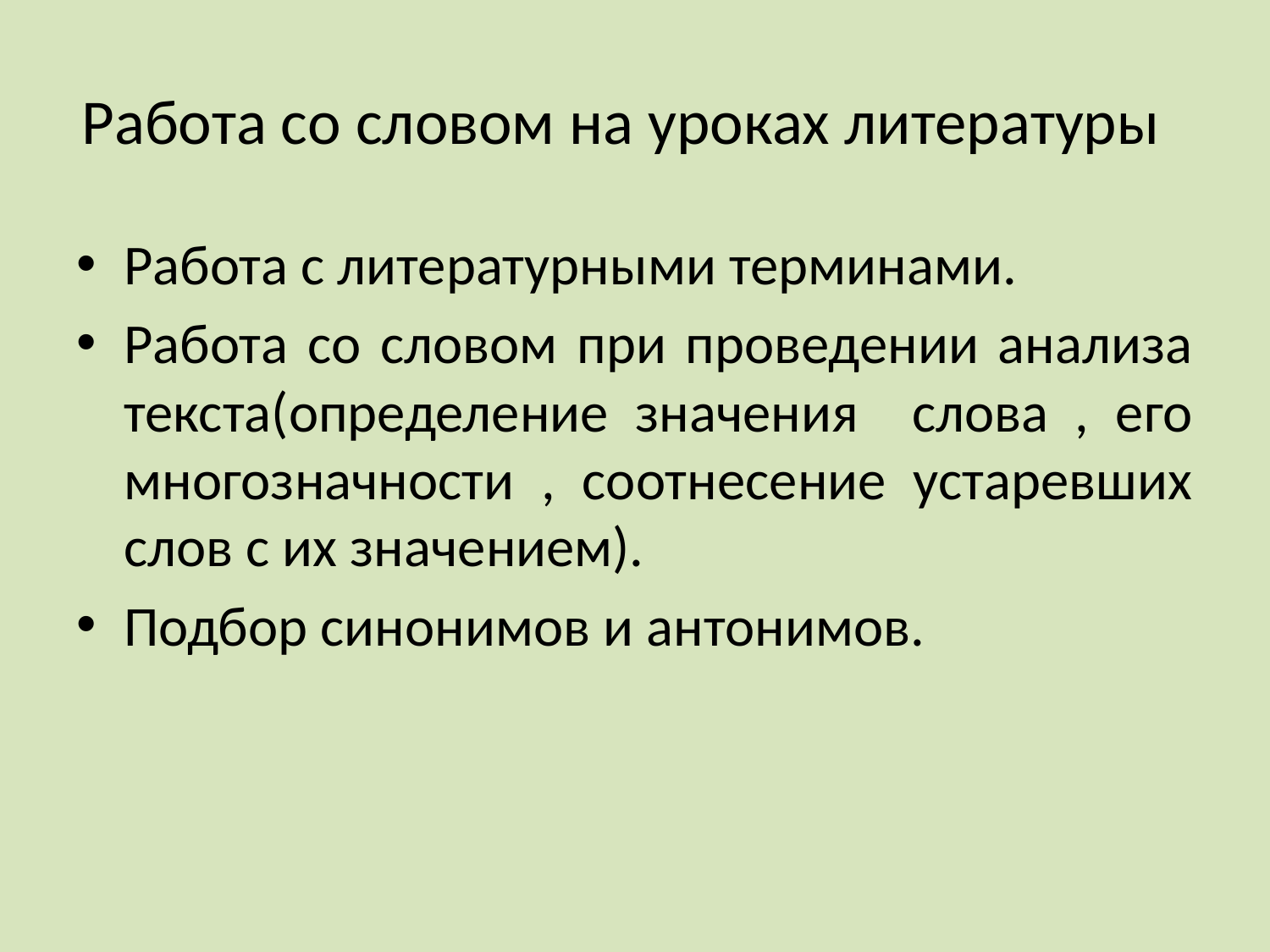

# Работа со словом на уроках литературы
Работа с литературными терминами.
Работа со словом при проведении анализа текста(определение значения  слова , его многозначности , соотнесение устаревших слов с их значением).
Подбор синонимов и антонимов.